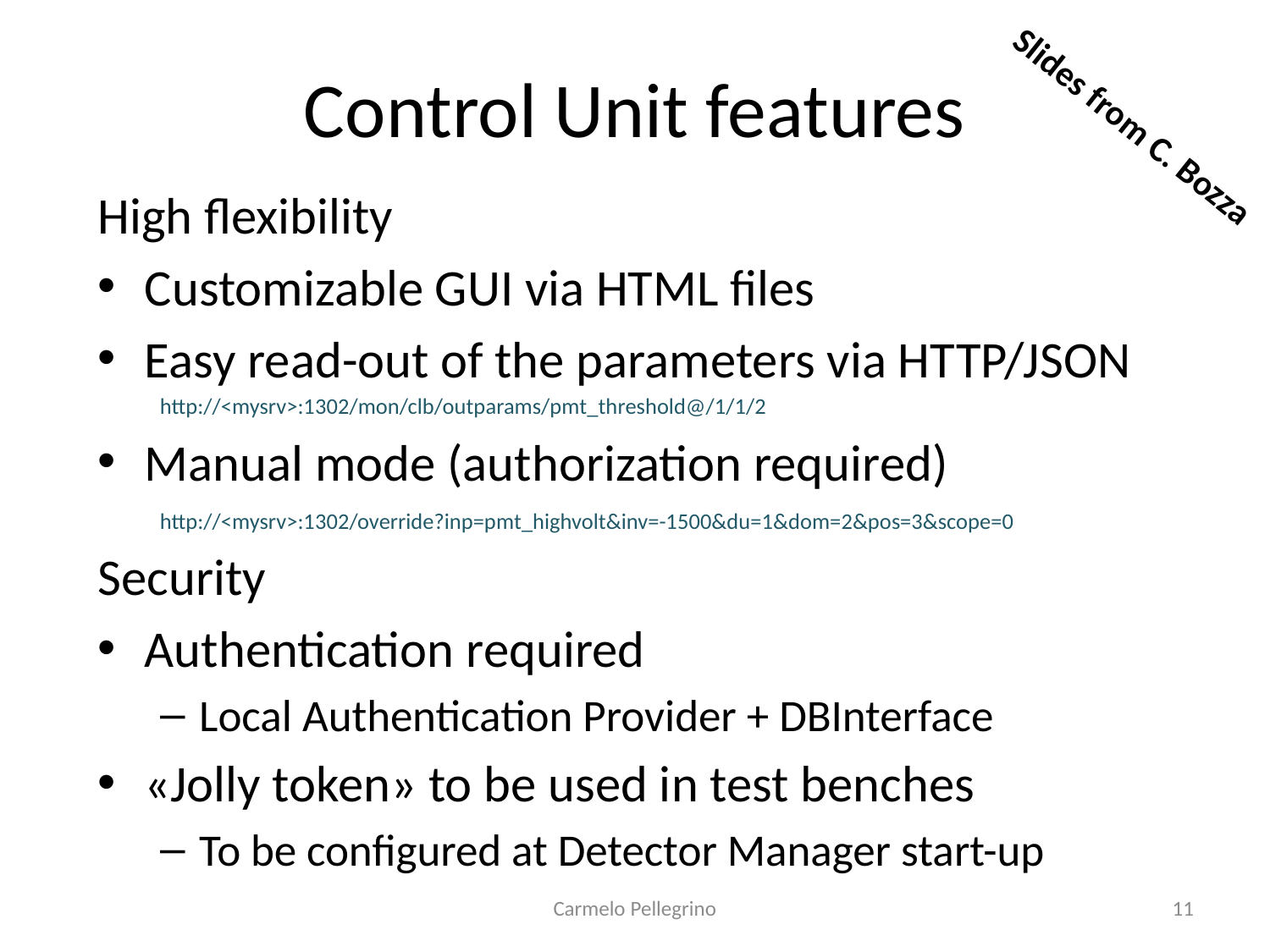

# Control Unit features
Slides from C. Bozza
High flexibility
Customizable GUI via HTML files
Easy read-out of the parameters via HTTP/JSON
http://<mysrv>:1302/mon/clb/outparams/pmt_threshold@/1/1/2
Manual mode (authorization required)
http://<mysrv>:1302/override?inp=pmt_highvolt&inv=-1500&du=1&dom=2&pos=3&scope=0
Security
Authentication required
Local Authentication Provider + DBInterface
«Jolly token» to be used in test benches
To be configured at Detector Manager start-up

Carmelo Pellegrino
11